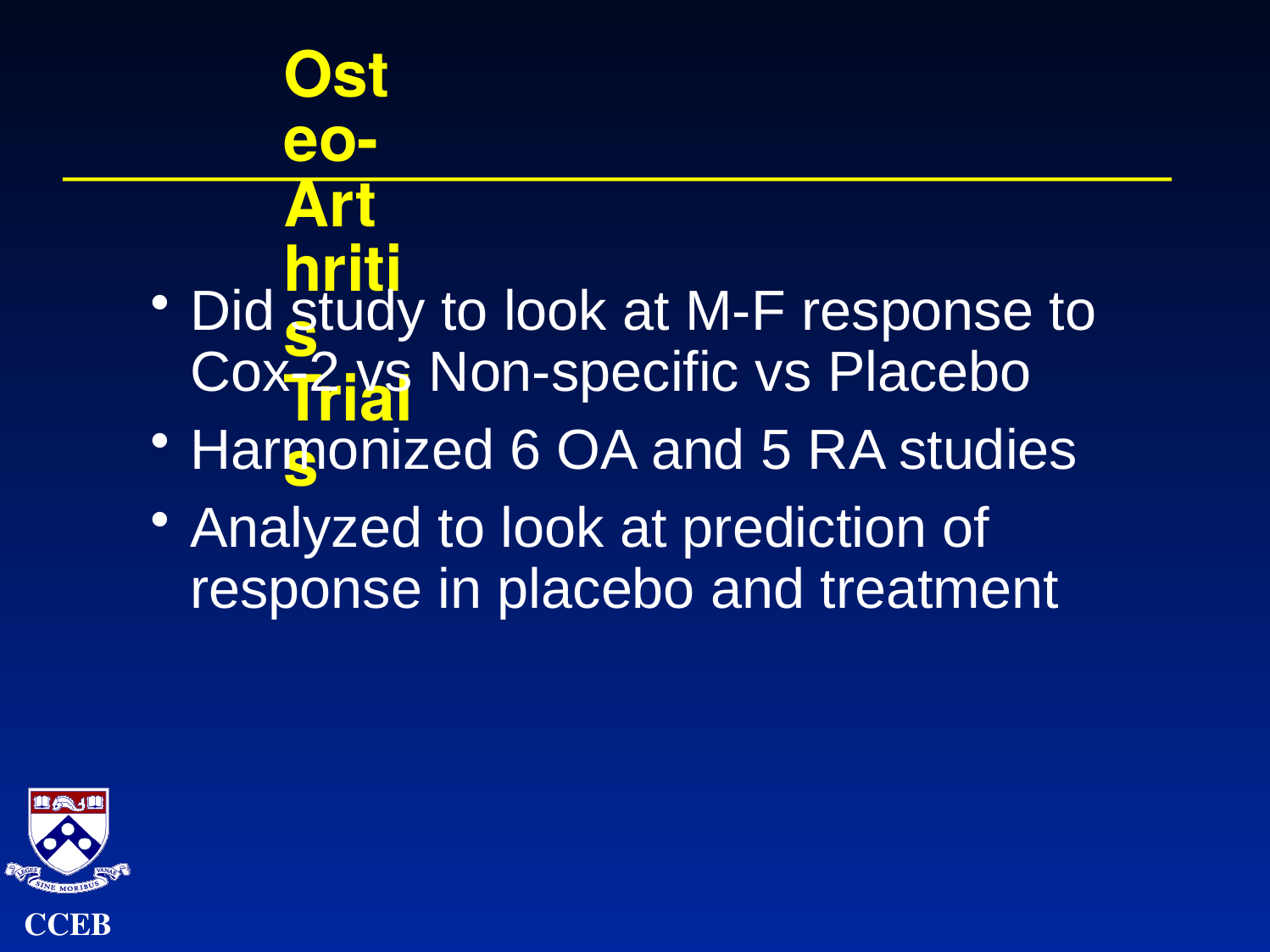

# Osteo-Arthritis Trials
Did study to look at M-F response to Cox-2 vs Non-specific vs Placebo
Harmonized 6 OA and 5 RA studies
Analyzed to look at prediction of response in placebo and treatment